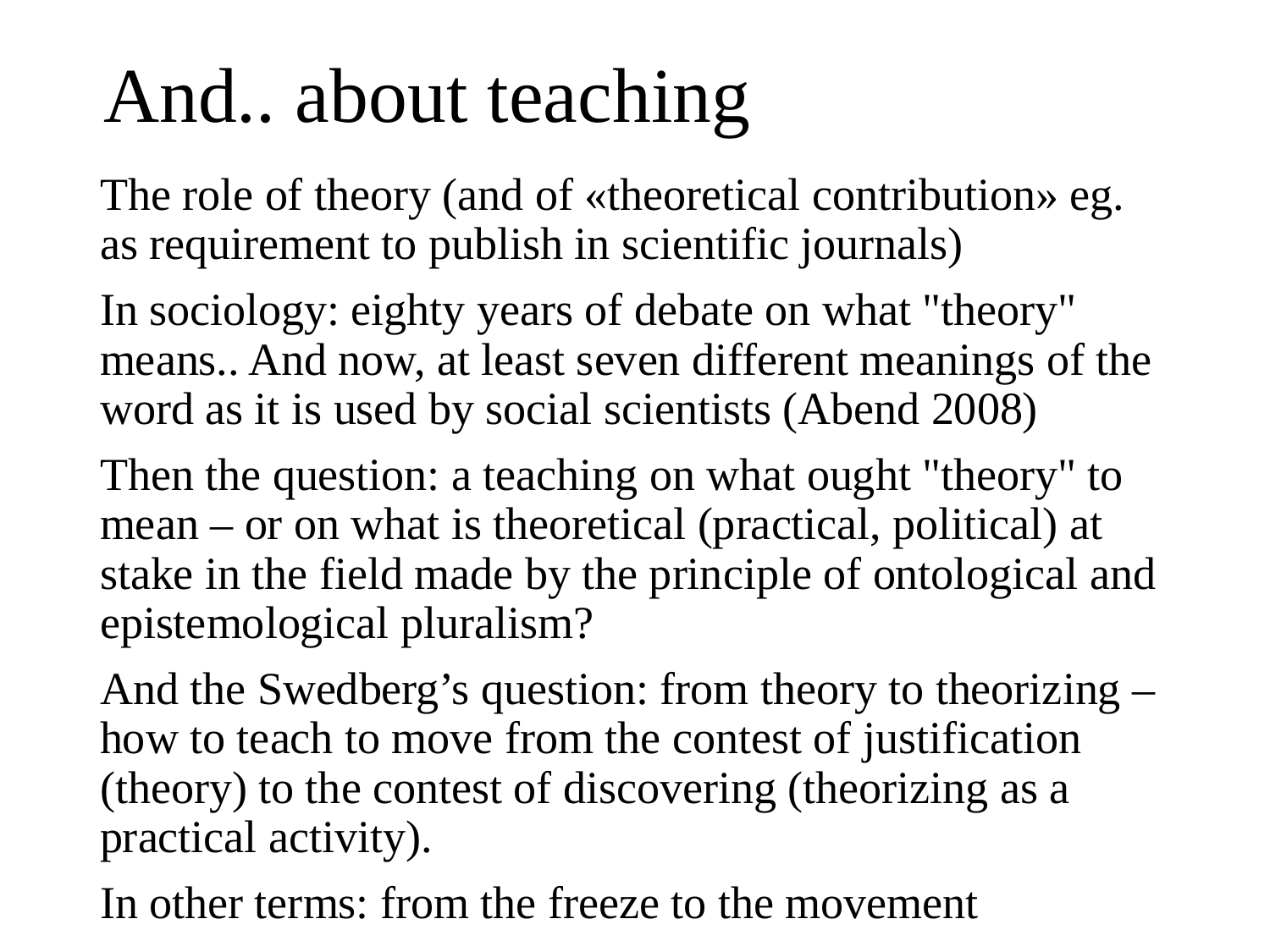

# And.. about teaching
The role of theory (and of «theoretical contribution» eg. as requirement to publish in scientific journals)
In sociology: eighty years of debate on what "theory" means.. And now, at least seven different meanings of the word as it is used by social scientists (Abend 2008)
Then the question: a teaching on what ought "theory" to mean – or on what is theoretical (practical, political) at stake in the field made by the principle of ontological and epistemological pluralism?
And the Swedberg’s question: from theory to theorizing – how to teach to move from the contest of justification (theory) to the contest of discovering (theorizing as a practical activity).
In other terms: from the freeze to the movement